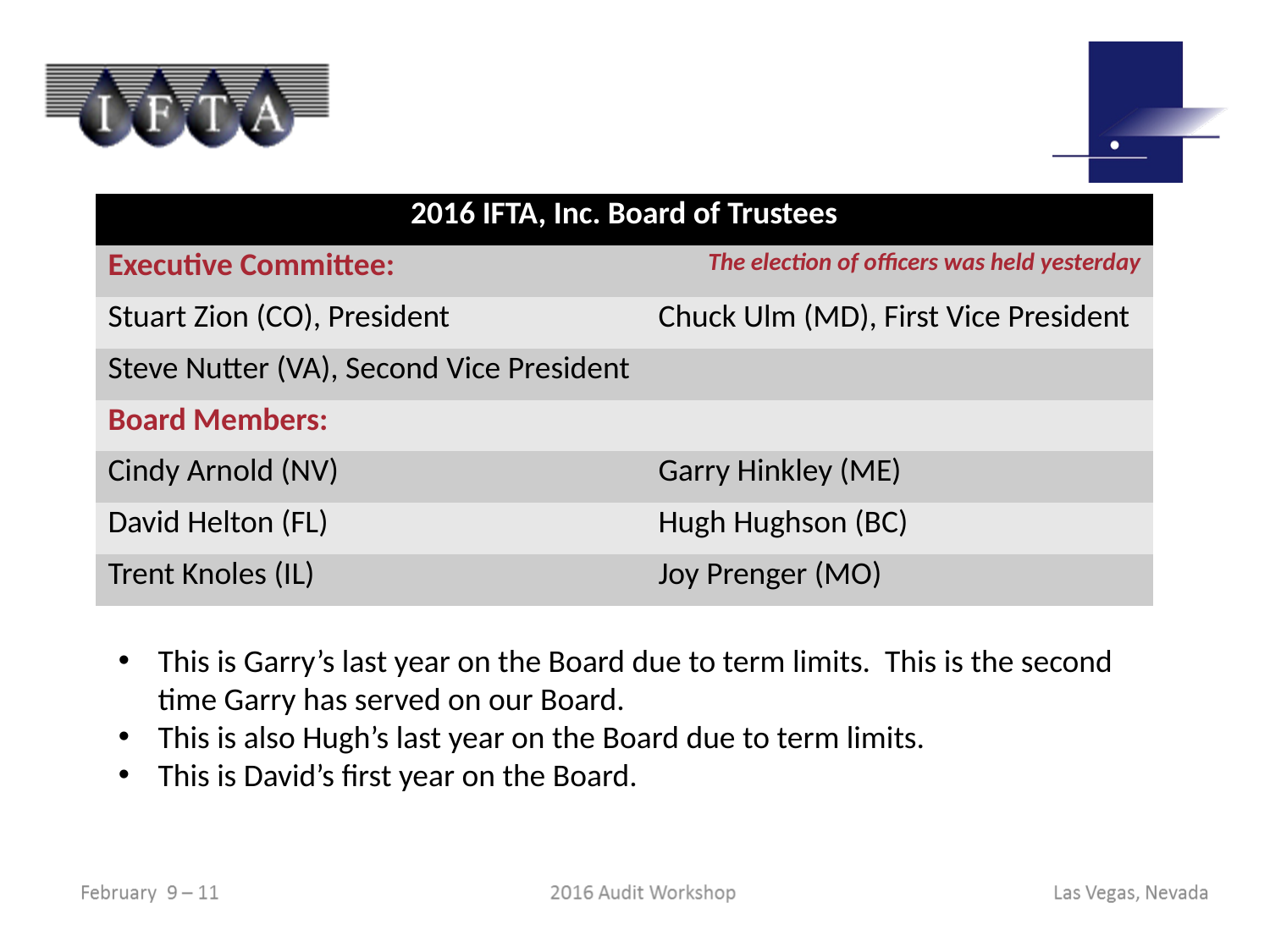

| 2016 IFTA, Inc. Board of Trustees |  |
| --- | --- |
| Executive Committee: | The election of officers was held yesterday |
| Stuart Zion (CO), President | Chuck Ulm (MD), First Vice President |
| Steve Nutter (VA), Second Vice President |  |
| Board Members: |  |
| Cindy Arnold (NV) | Garry Hinkley (ME) |
| David Helton (FL) | Hugh Hughson (BC) |
| Trent Knoles (IL) | Joy Prenger (MO) |
This is Garry’s last year on the Board due to term limits.  This is the second time Garry has served on our Board.
This is also Hugh’s last year on the Board due to term limits.
This is David’s first year on the Board.